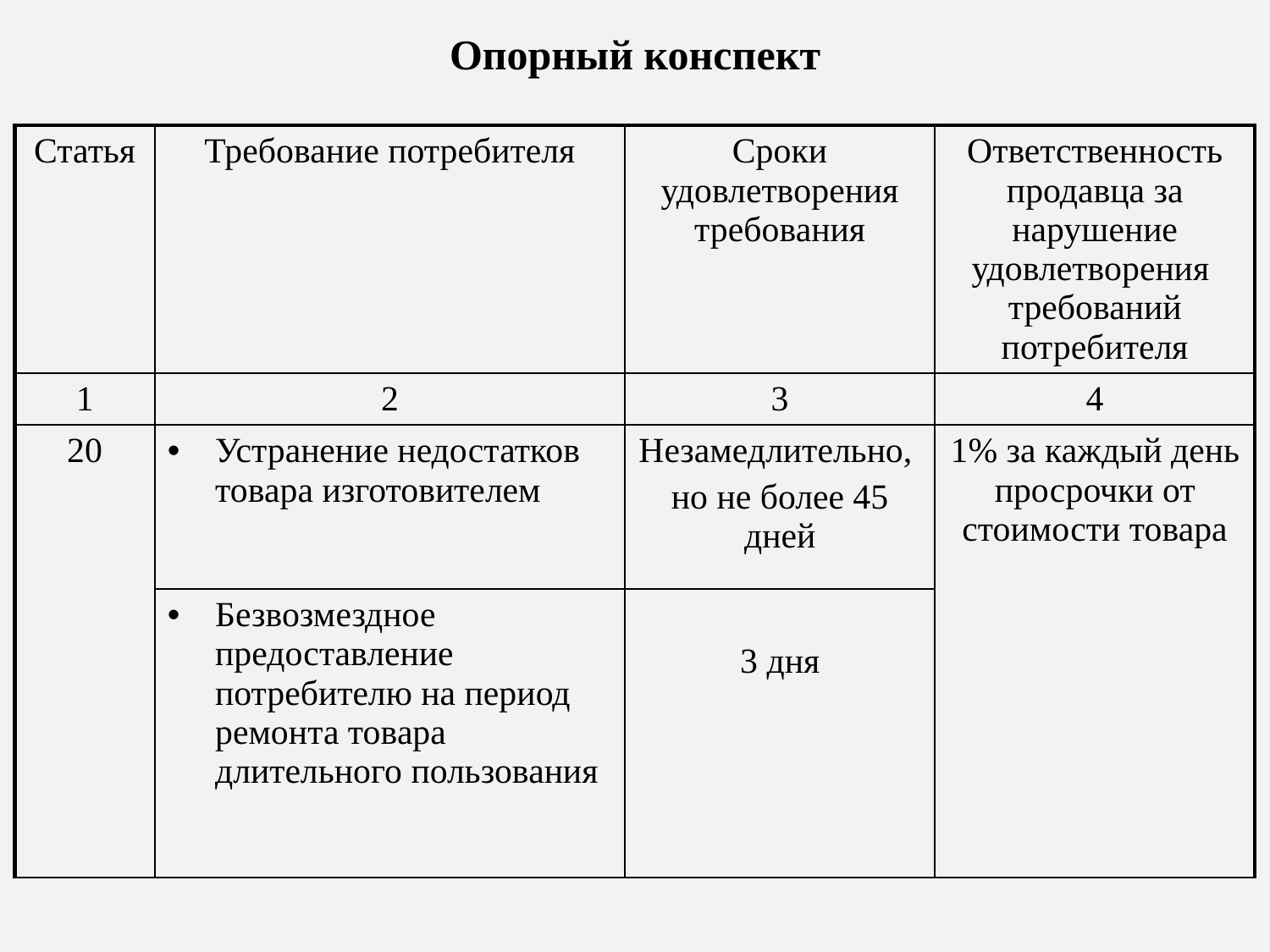

# Опорный конспект
| Статья | Требование потребителя | Сроки удовлетворения требования | Ответственность продавца за нарушение удовлетворения требований потребителя |
| --- | --- | --- | --- |
| 1 | 2 | 3 | 4 |
| 20 | Устранение недостатков товара изготовителем | Незамедлительно, но не более 45 дней | 1% за каждый день просрочки от стоимости товара |
|  | Безвозмездное предоставление потребителю на период ремонта товара длительного пользования | 3 дня |  |